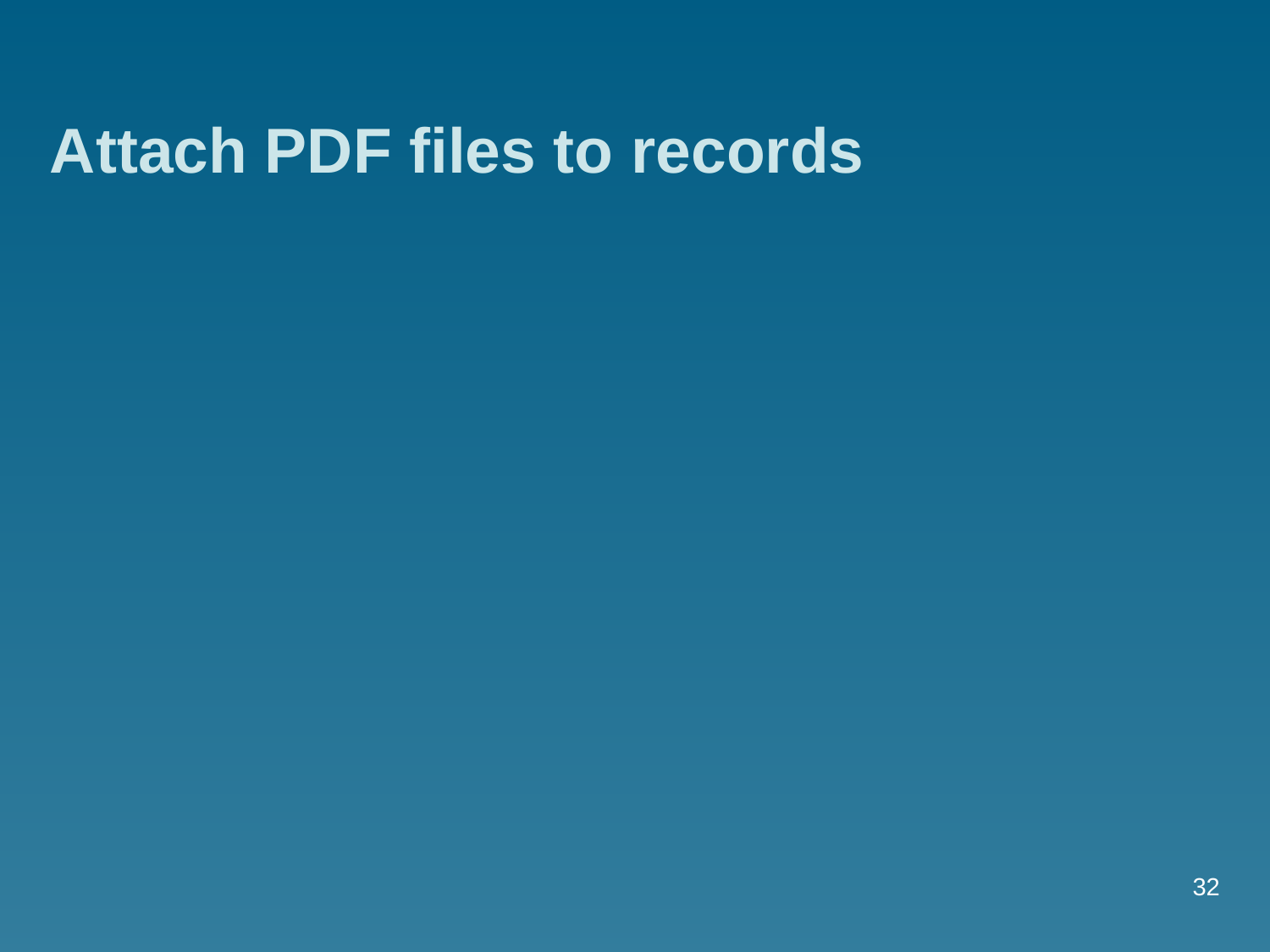

# Attach PDF files to records
32